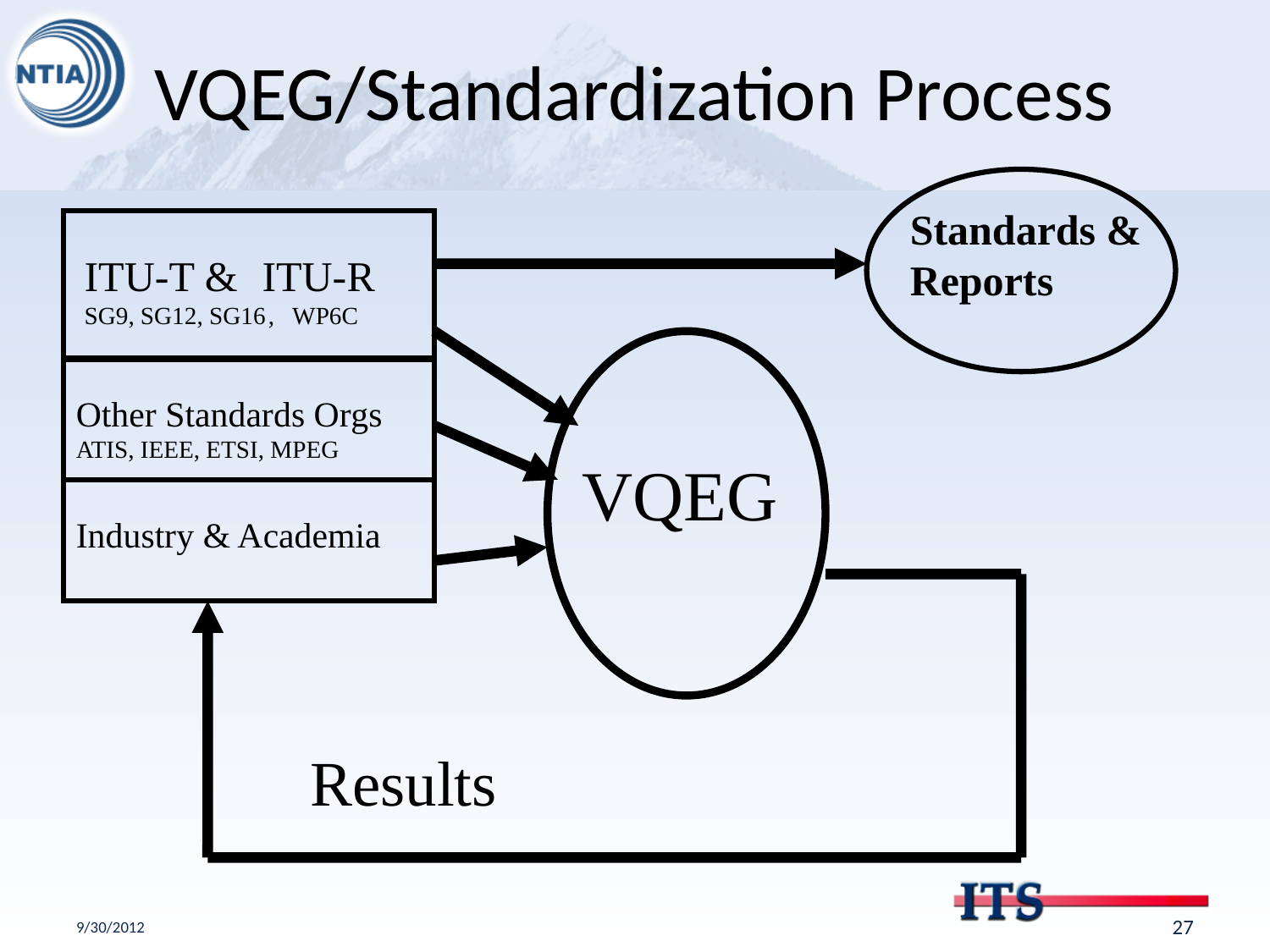

# VQEG/Standardization Process

Standards & Reports

ITU-T &
SG9, SG12, SG16

ITU-R
 ,   WP6C

Other Standards Orgs
ATIS, IEEE, ETSI, MPEG

VQEG

Industry & Academia

Results

9/30/2012
27